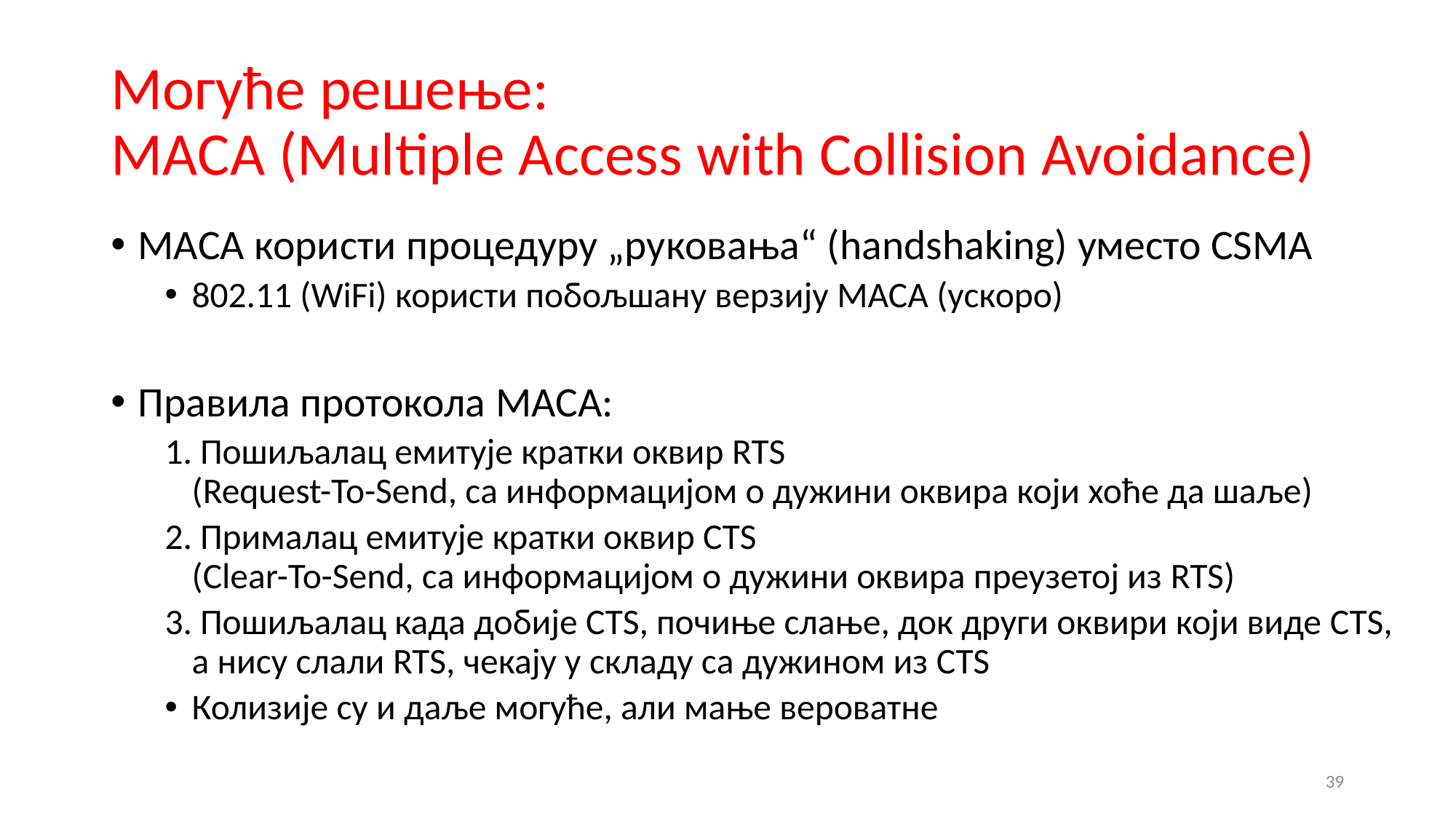

# Могуће решење: MACA (Multiple Access with Collision Avoidance)
MACA користи процедуру „руковања“ (handshaking) уместо CSMA
802.11 (WiFi) користи побољшану верзију MACA (ускоро)

Правила протокола MACA:
 Пошиљалац емитује кратки оквир RTS
(Request-To-Send, са информацијом о дужини оквира који хоће да шаље)
 Прималац емитује кратки оквир CTS
(Clear-To-Send, са информацијом о дужини оквира преузетој из RTS)
 Пошиљалац када добије CTS, почиње слање, док други оквири који виде CTS, а нису слали RTS, чекају у складу са дужином из CTS
Колизије су и даље могуће, али мање вероватне
39